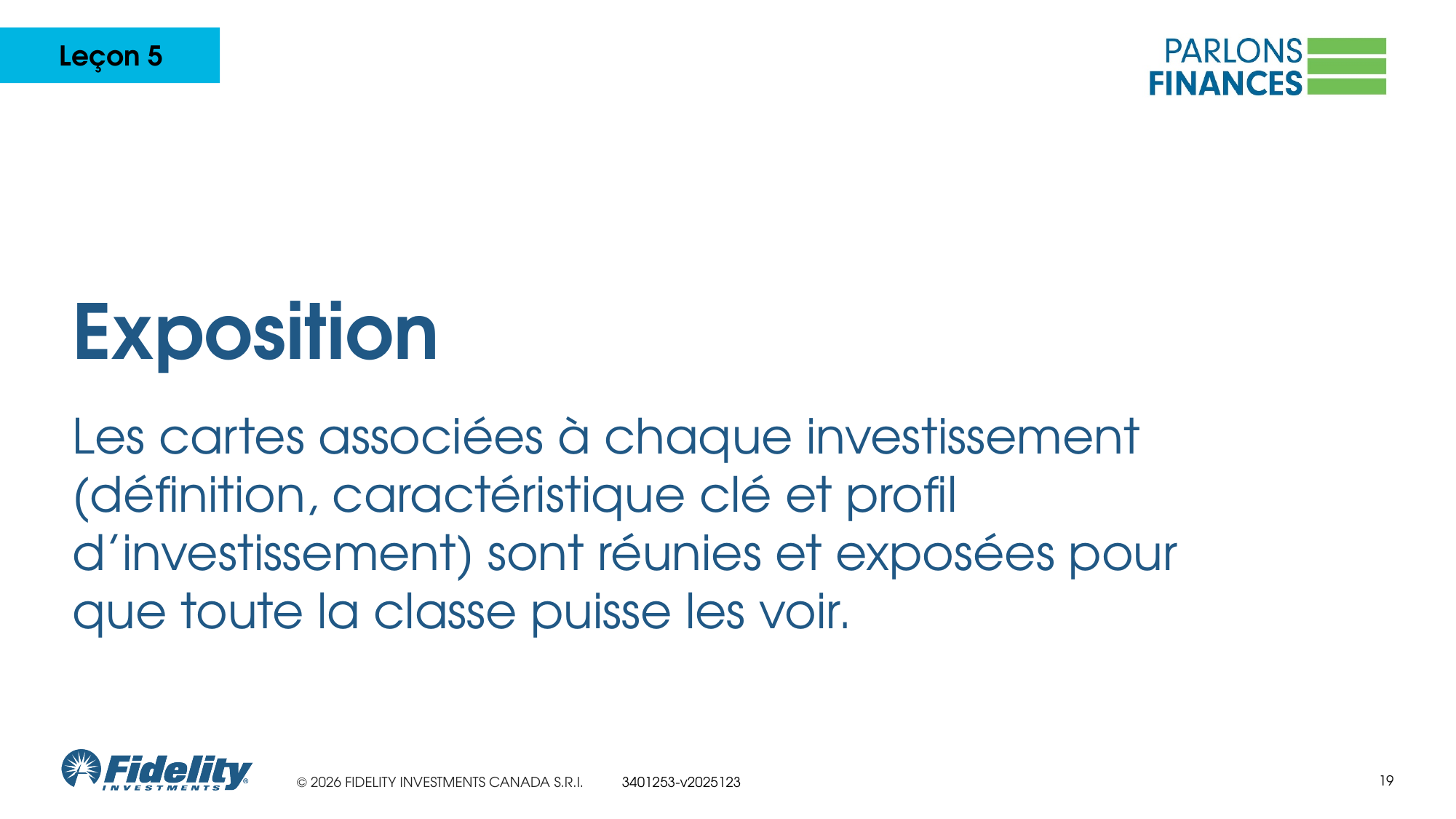

# Exposition
Les cartes associées à chaque investissement (définition, caractéristique clé et profil d’investissement) sont réunies et exposées pour que toute la classe puisse les voir.
19